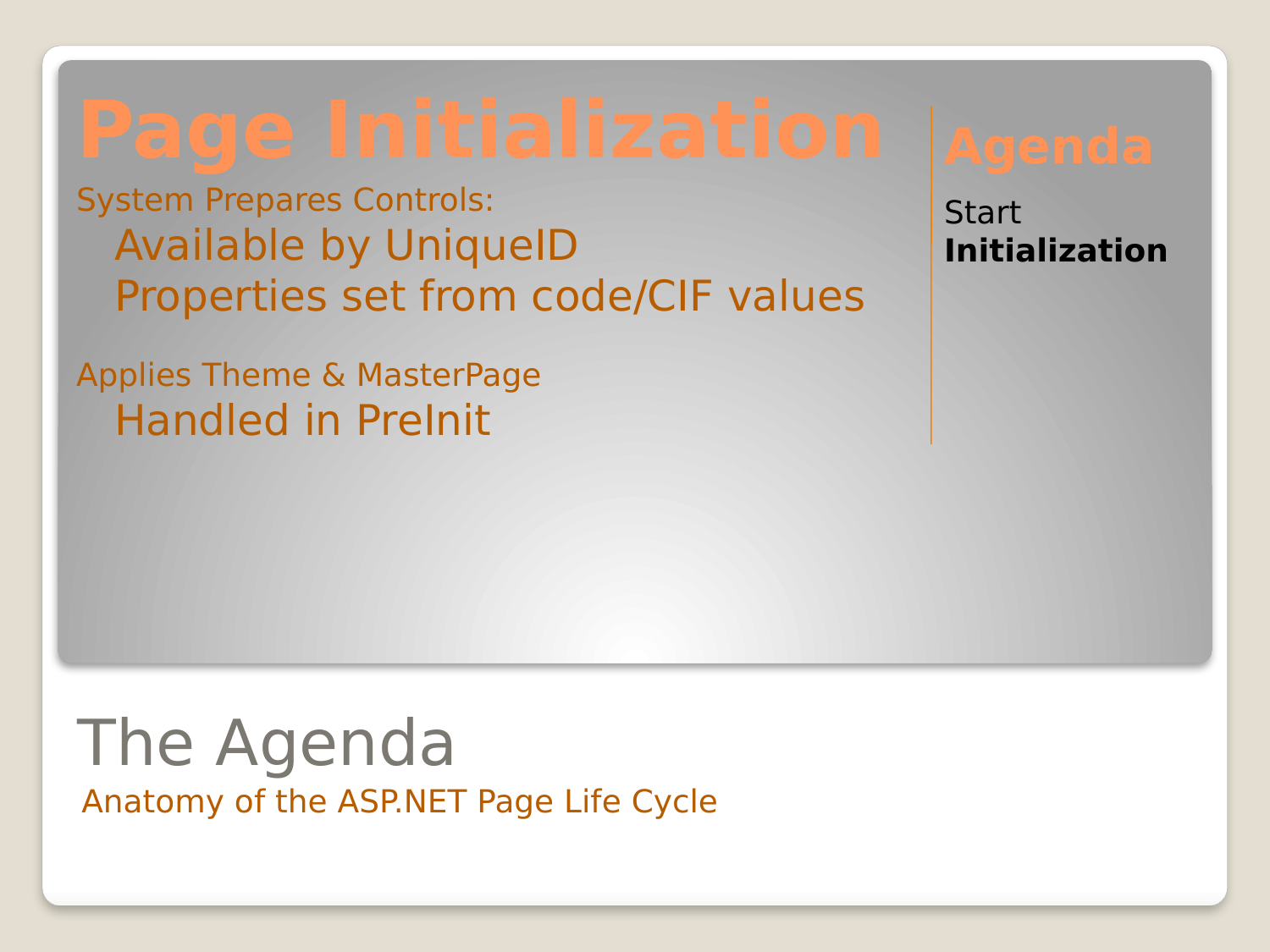

Page Initialization
Agenda
System Prepares Controls:
Available by UniqueID
Properties set from code/CIF values
Applies Theme & MasterPage
Handled in PreInit
Start
Initialization
# The Agenda
Anatomy of the ASP.NET Page Life Cycle